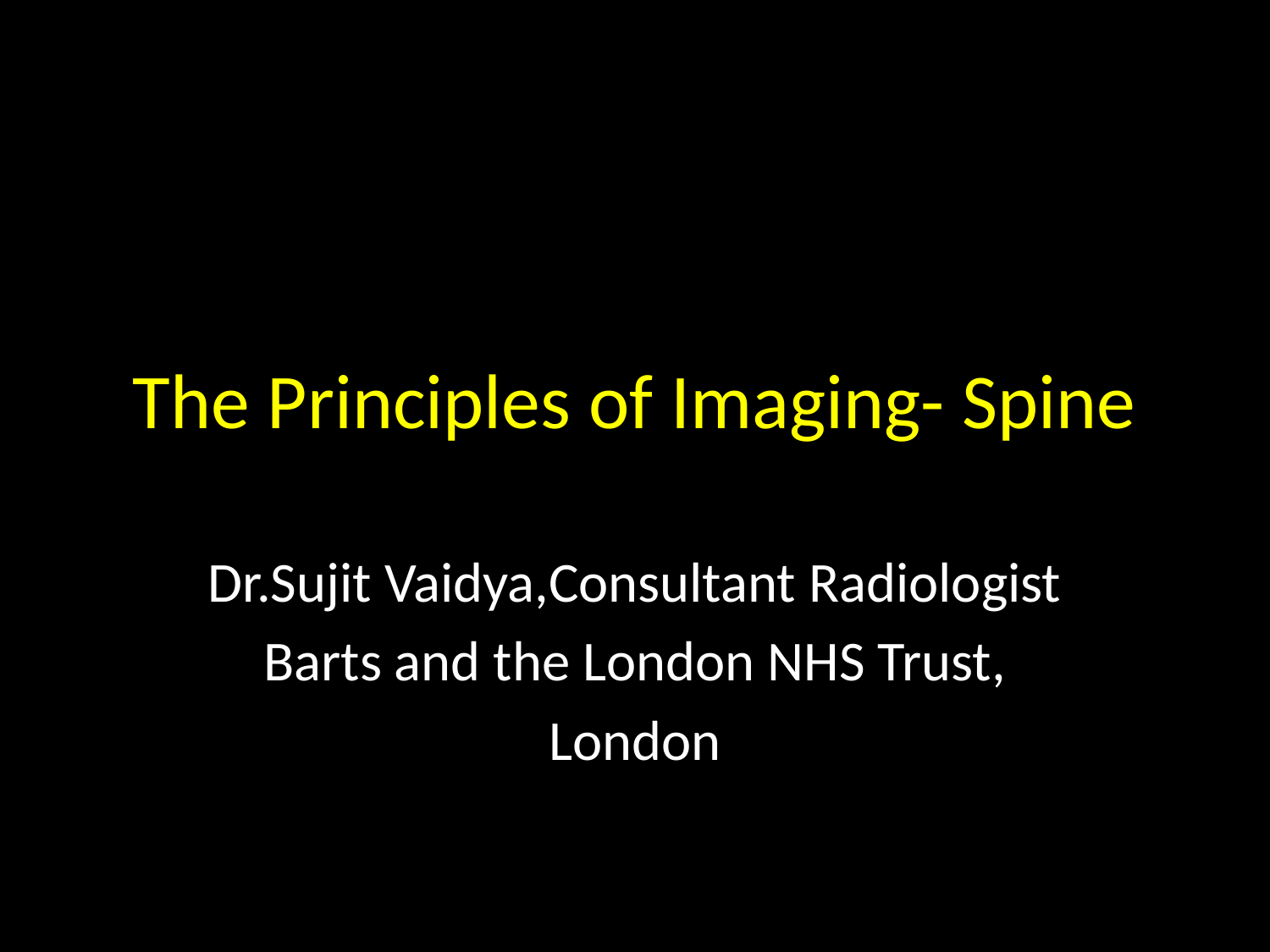

# The Principles of Imaging- Spine
Dr.Sujit Vaidya,Consultant Radiologist
Barts and the London NHS Trust,
London